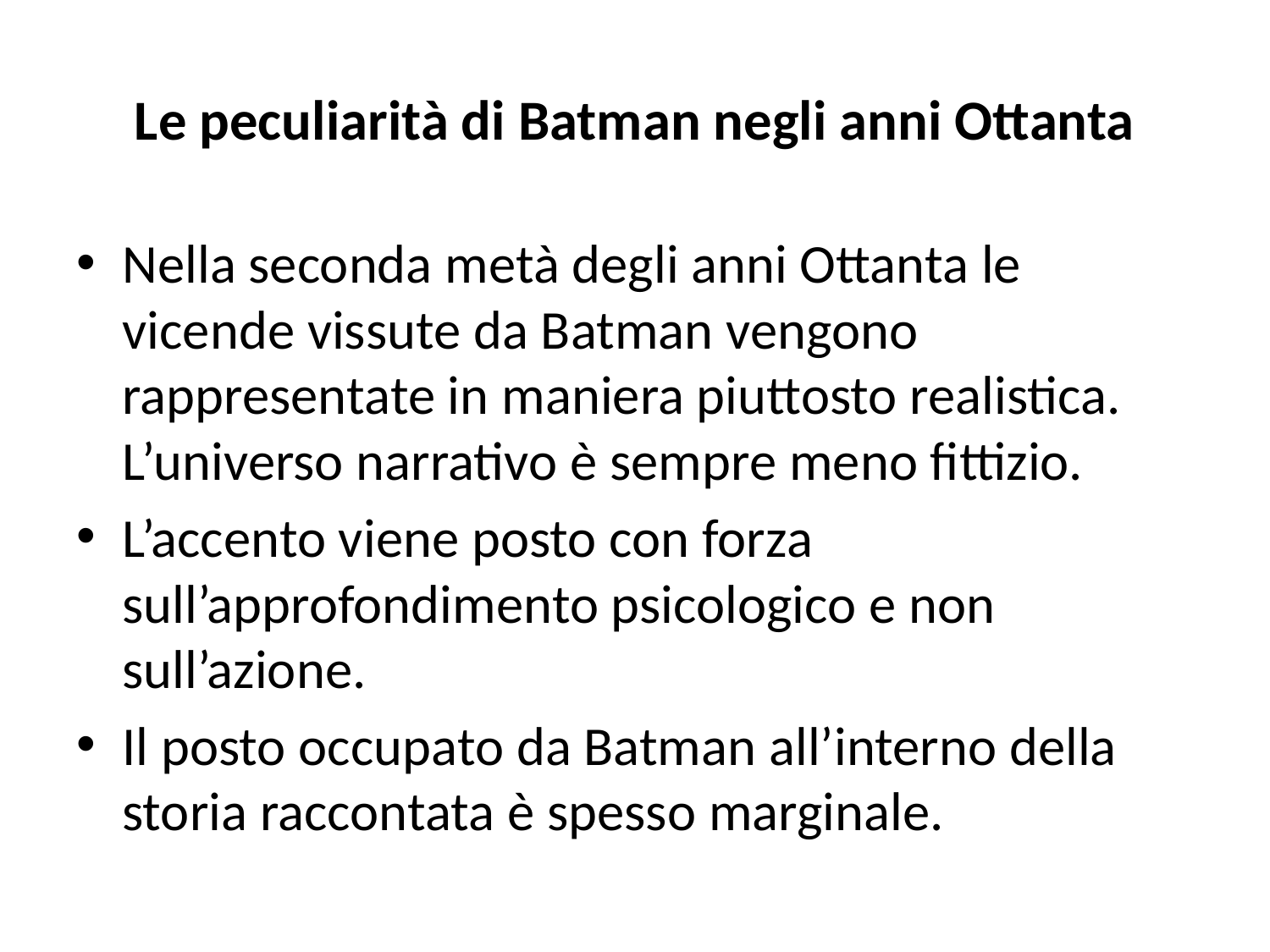

# Le peculiarità di Batman negli anni Ottanta
Nella seconda metà degli anni Ottanta le vicende vissute da Batman vengono rappresentate in maniera piuttosto realistica. L’universo narrativo è sempre meno fittizio.
L’accento viene posto con forza sull’approfondimento psicologico e non sull’azione.
Il posto occupato da Batman all’interno della storia raccontata è spesso marginale.